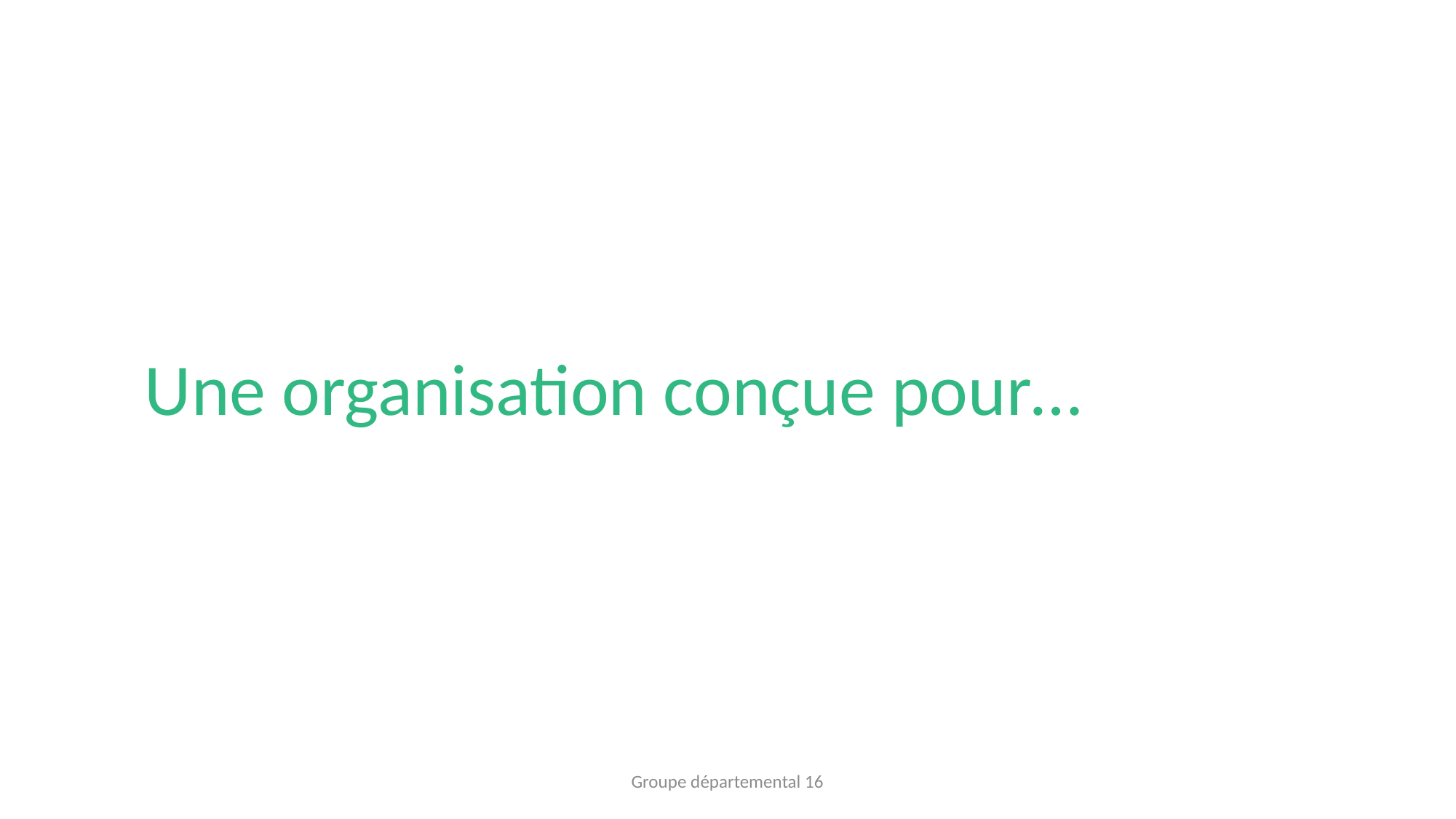

Une organisation conçue pour…
Groupe départemental 16